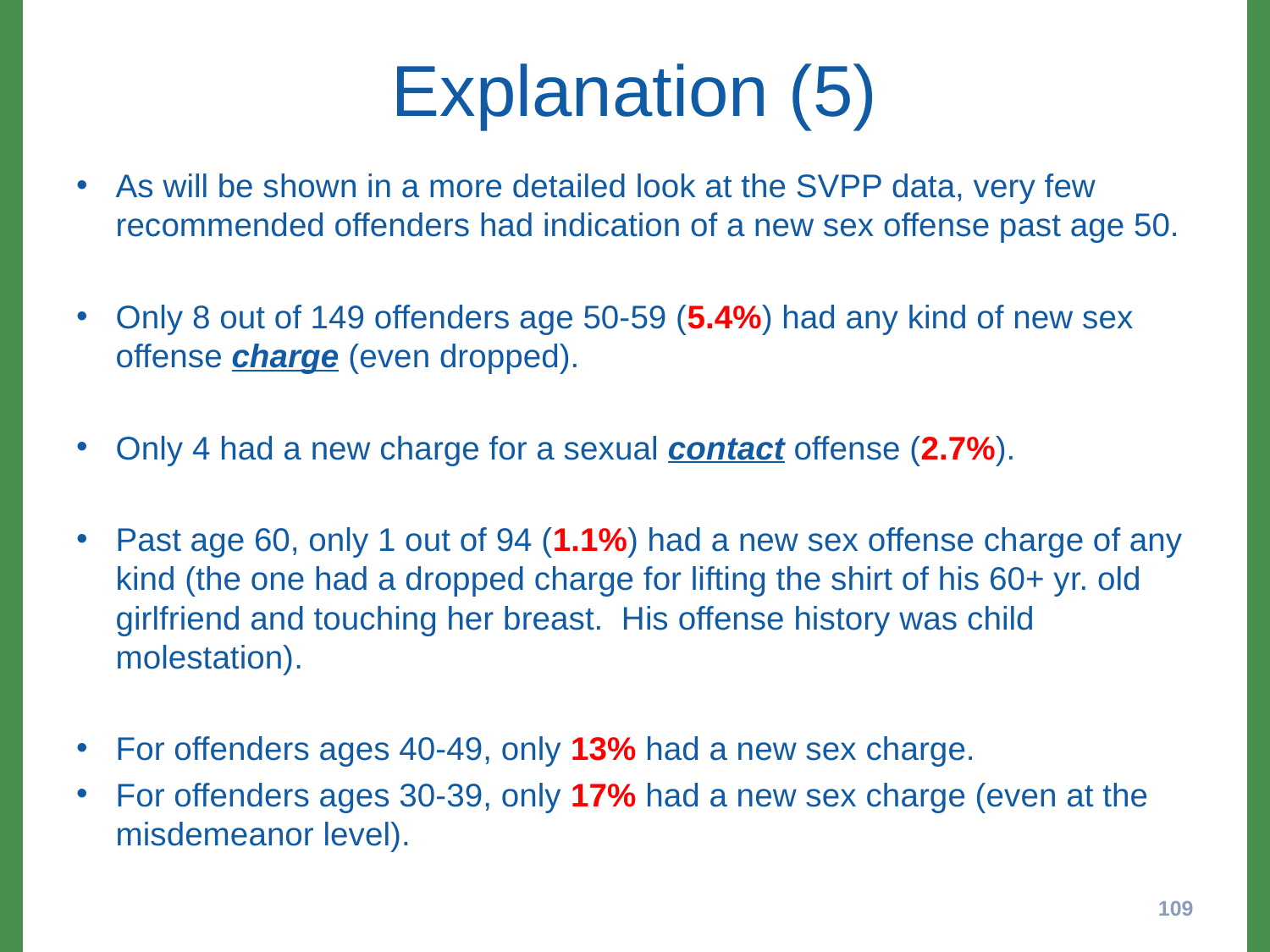

# Explanation (5)
As will be shown in a more detailed look at the SVPP data, very few recommended offenders had indication of a new sex offense past age 50.

Only 8 out of 149 offenders age 50-59 (5.4%) had any kind of new sex offense charge (even dropped).

Only 4 had a new charge for a sexual contact offense (2.7%).

Past age 60, only 1 out of 94 (1.1%) had a new sex offense charge of any kind (the one had a dropped charge for lifting the shirt of his 60+ yr. old girlfriend and touching her breast.  His offense history was child molestation).

For offenders ages 40-49, only 13% had a new sex charge.
For offenders ages 30-39, only 17% had a new sex charge (even at the misdemeanor level).
109